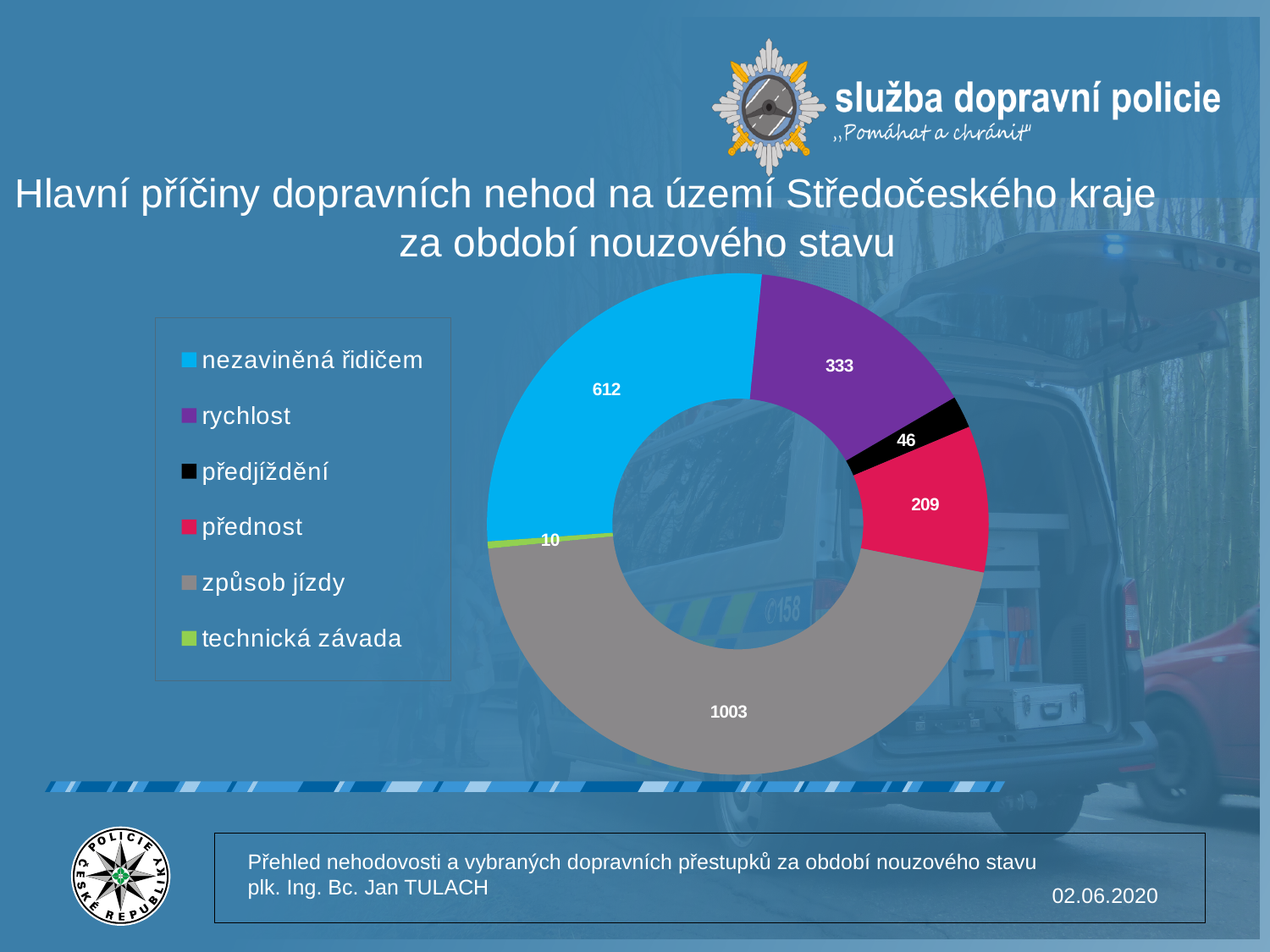

# Hlavní příčiny dopravních nehod na území Středočeského kraje            za období nouzového stavu

### Chart:

| Category | Sloupec1 |
|---|---|
| nezaviněná řidičem | 612.0 |
| rychlost | 333.0 |
| předjíždění | 46.0 |
| přednost | 209.0 |
| způsob jízdy | 1003.0 |
| technická závada | 10.0 |
Přehled nehodovosti a vybraných dopravních přestupků za období nouzového stavu
plk. Ing. Bc. Jan TULACH

02.06.2020